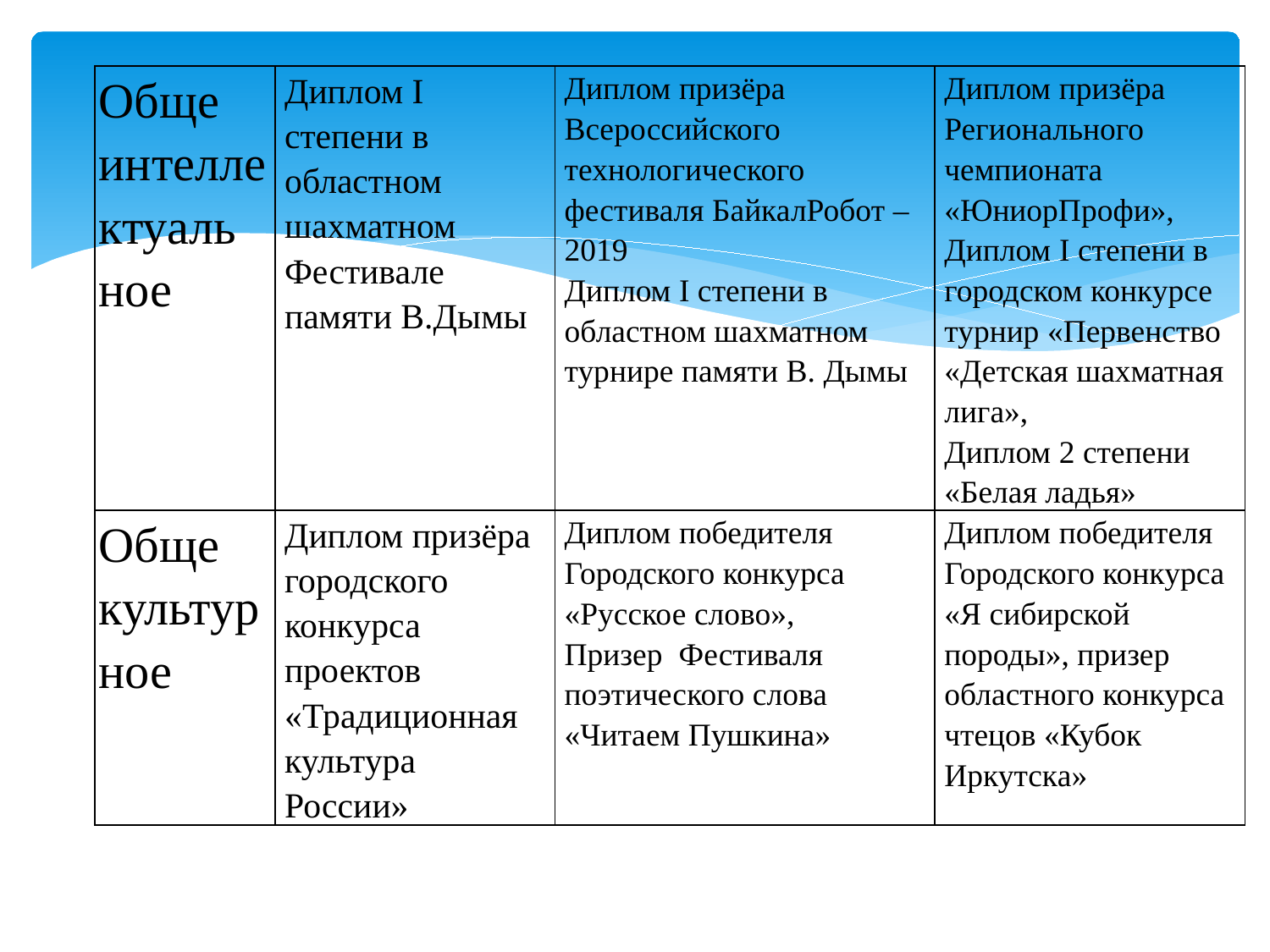

| Обще интеллектуаль ное | Диплом I степени в областном шахматном Фестивале памяти В.Дымы | Диплом призёра Всероссийского технологического фестиваля БайкалРобот – 2019 Диплом I степени в областном шахматном турнире памяти В. Дымы | Диплом призёра Регионального чемпионата «ЮниорПрофи», Диплом I степени в городском конкурсе турнир «Первенство «Детская шахматная лига», Диплом 2 степени «Белая ладья» |
| --- | --- | --- | --- |
| Обще культурное | Диплом призёра городского конкурса проектов «Традиционная культура России» | Диплом победителя Городского конкурса «Русское слово», Призер Фестиваля поэтического слова «Читаем Пушкина» | Диплом победителя Городского конкурса «Я сибирской породы», призер областного конкурса чтецов «Кубок Иркутска» |